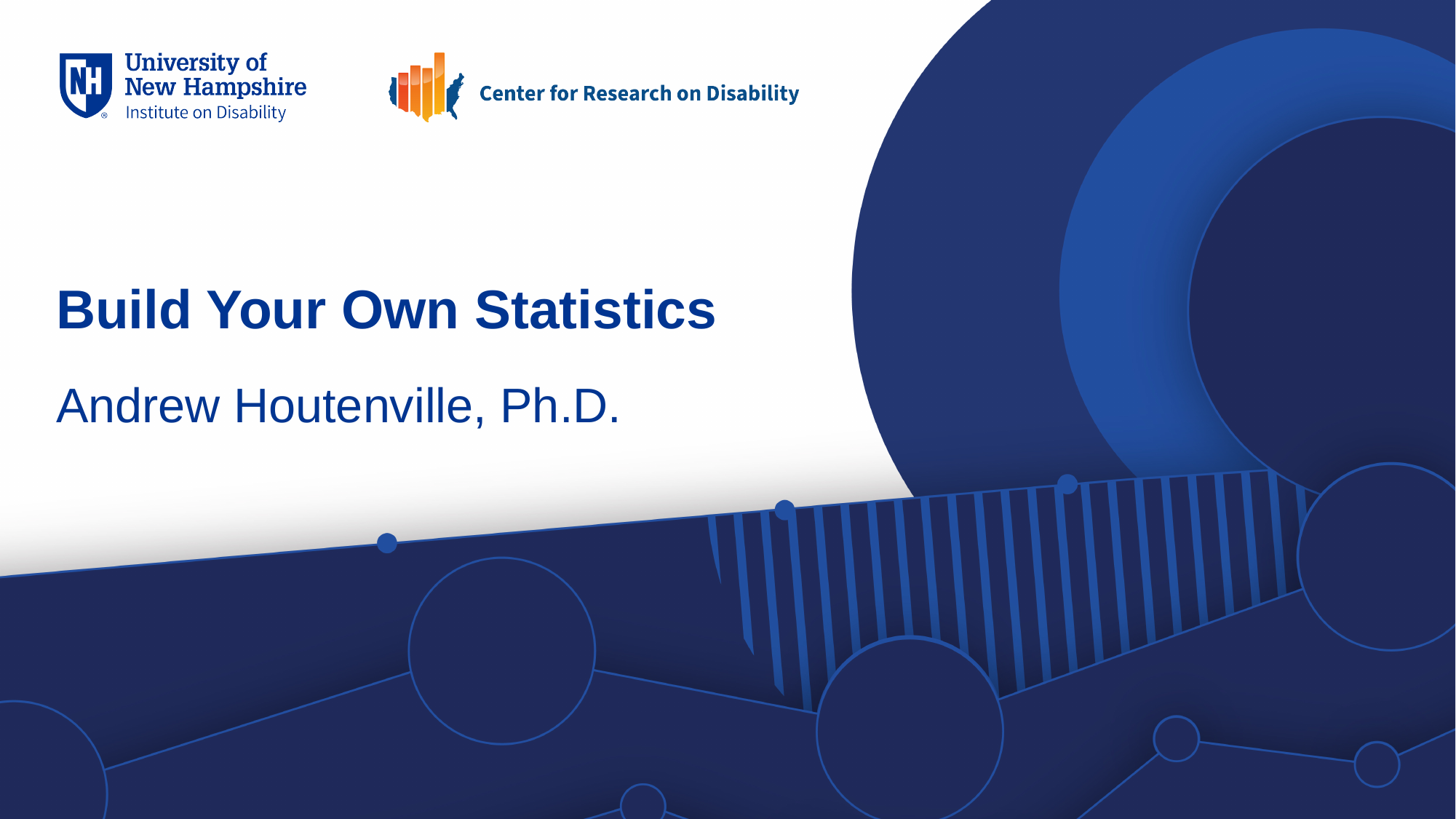

# Build Your Own Statistics
Andrew Houtenville, Ph.D.